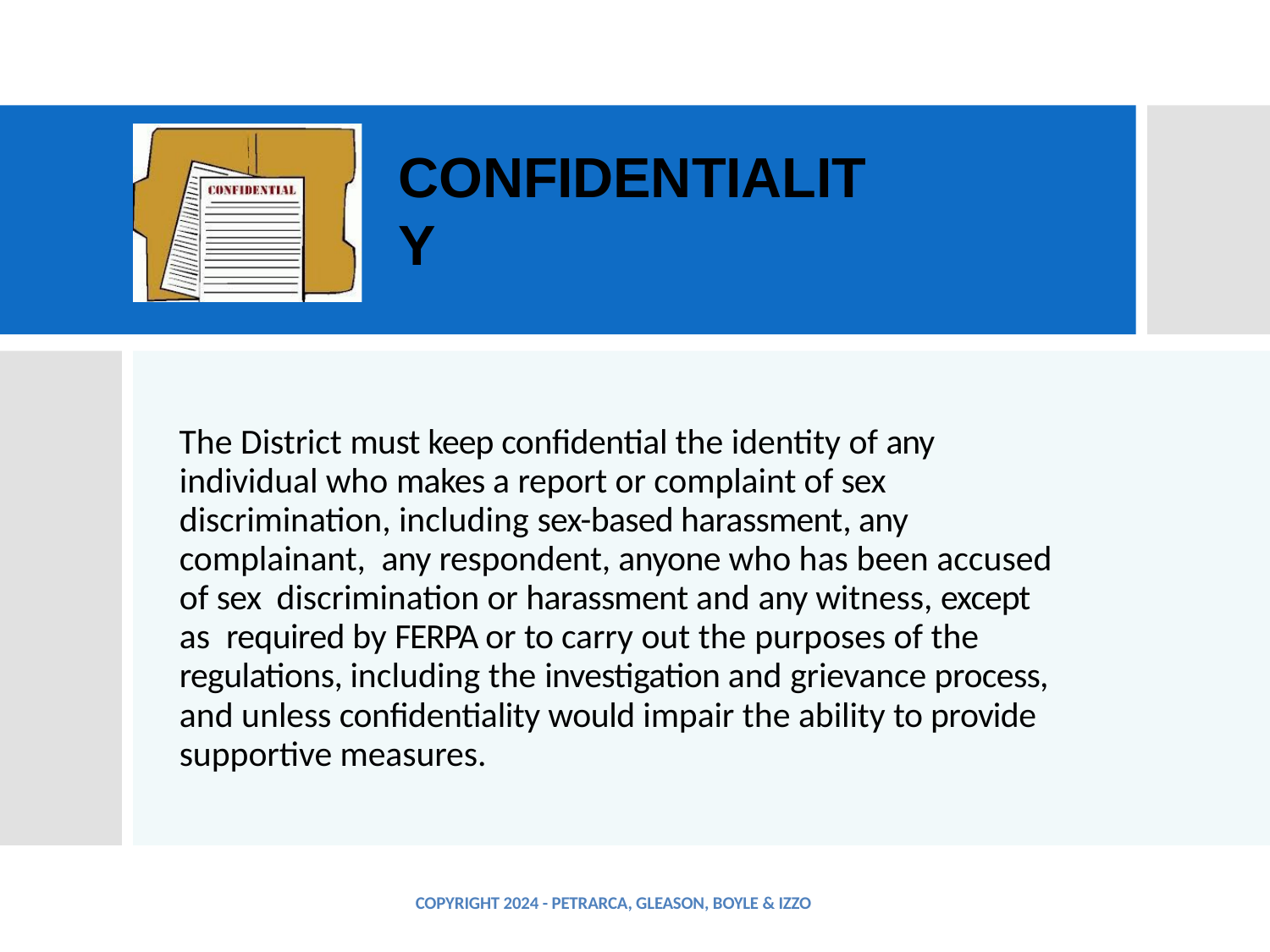

# CONFIDENTIALITY

The District must keep confidential the identity of any  individual who makes a report or complaint of sex  discrimination, including sex-based harassment, any complainant,  any respondent, anyone who has been accused of sex  discrimination or harassment and any witness, except as  required by FERPA or to carry out the purposes of the  regulations, including the investigation and grievance process,  and unless confidentiality would impair the ability to provide  supportive measures.
COPYRIGHT 2024 - PETRARCA, GLEASON, BOYLE & IZZO